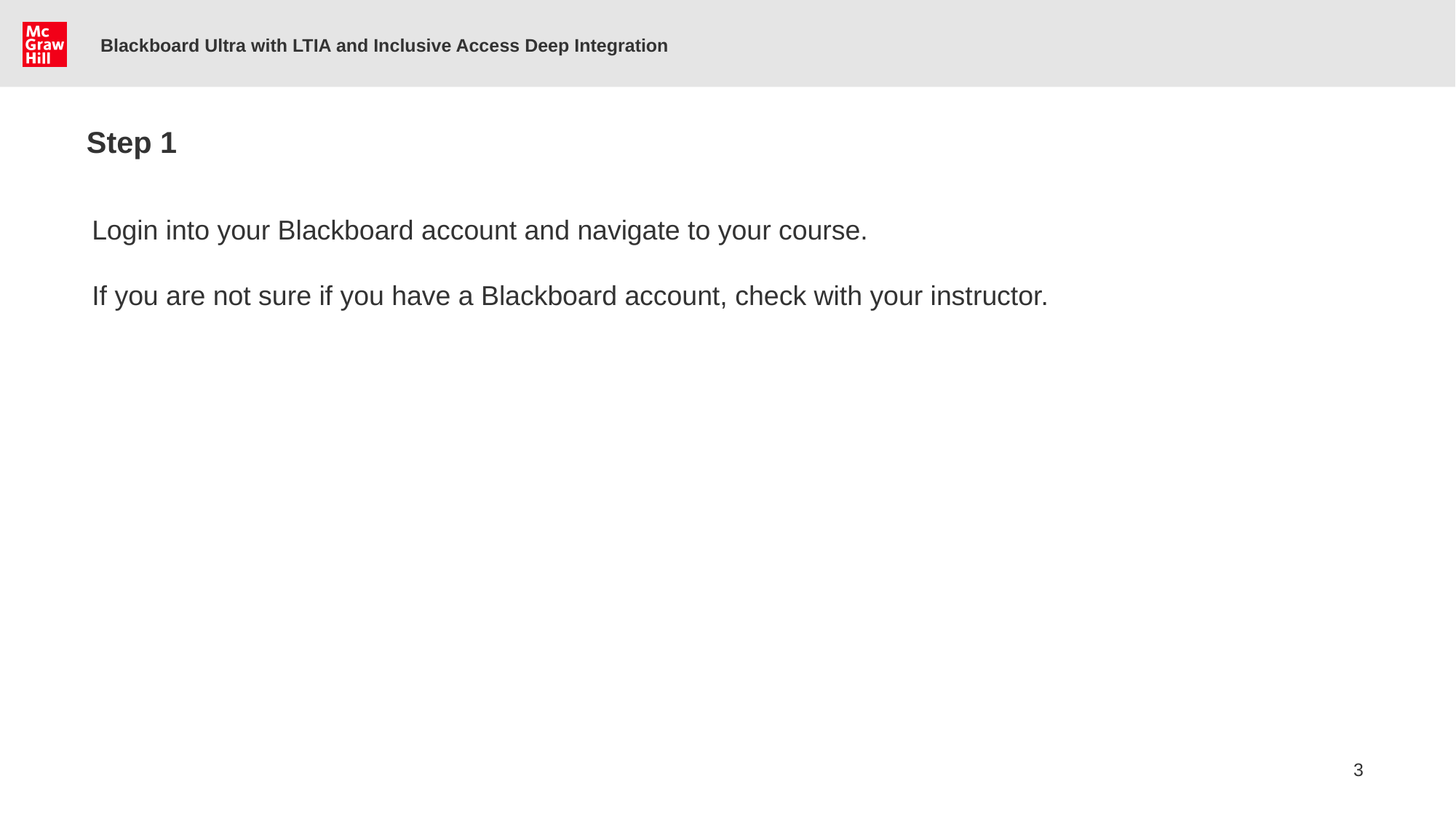

Blackboard Ultra with LTIA and Inclusive Access Deep Integration
# Step 1
Login into your Blackboard account and navigate to your course.

If you are not sure if you have a Blackboard account, check with your instructor.